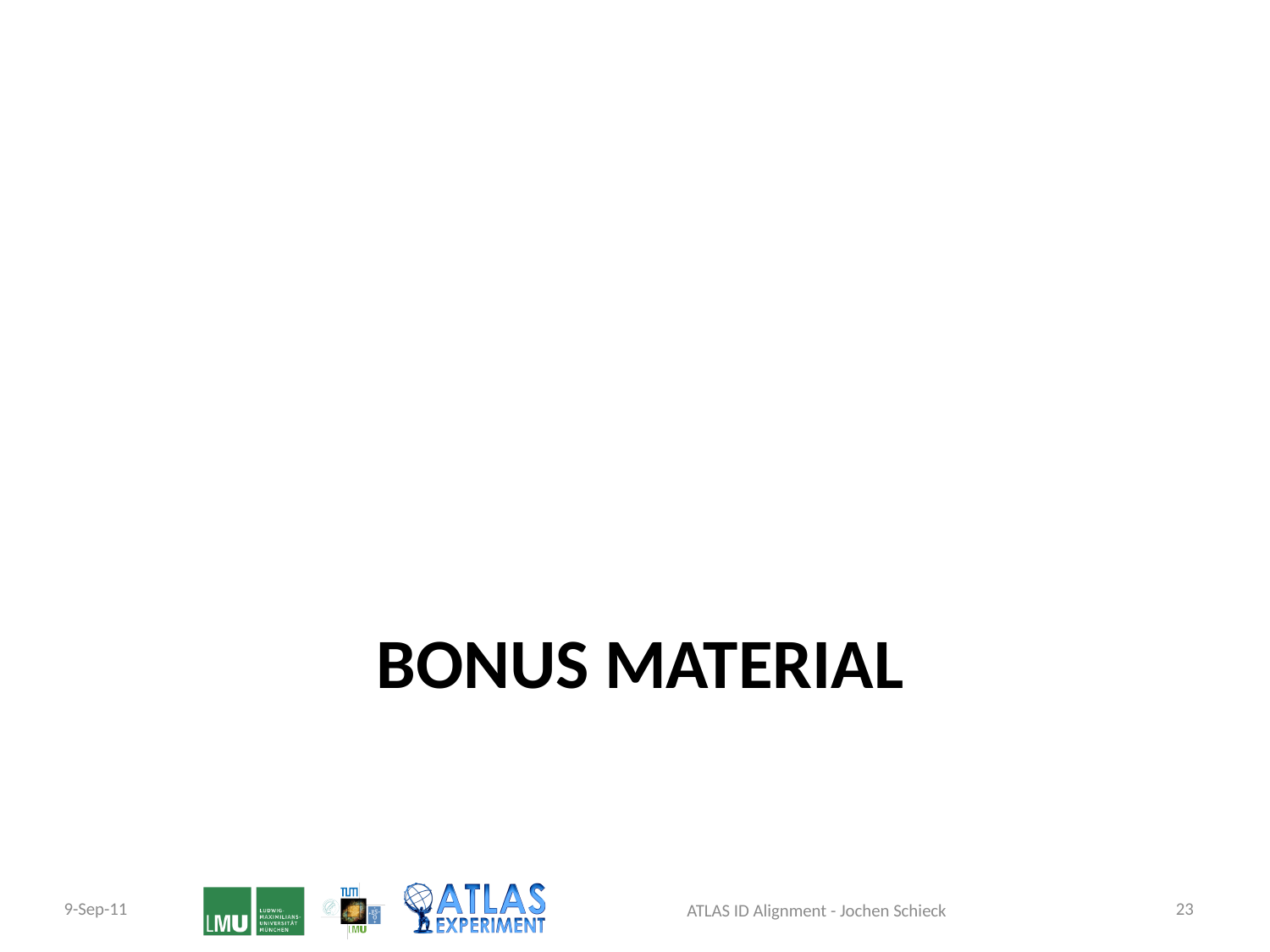

# Bonus Material
9-Sep-11
23
ATLAS ID Alignment - Jochen Schieck